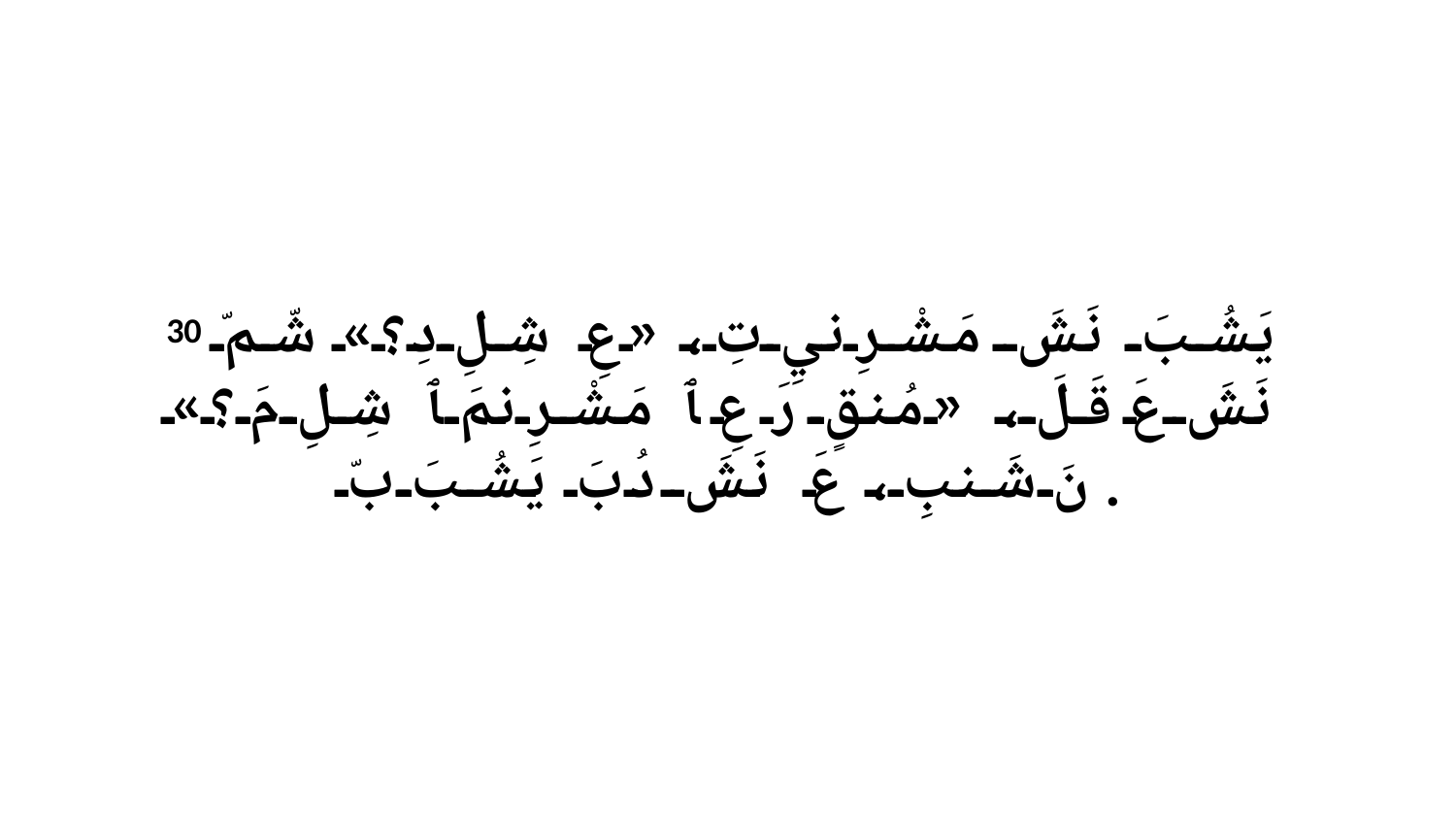

30 يَشُبَ نَشَ مَشْرِنيِ تِ، «عِ شِلِ دِ؟» شّمّ نَشَ عَ قَلَ، «مُنقٍ رَ عِ ﭑ مَشْرِنمَ ﭑ شِلِ مَ؟» نَ شَنبِ، عَ نَشَ دُبَ يَشُبَ بّ.